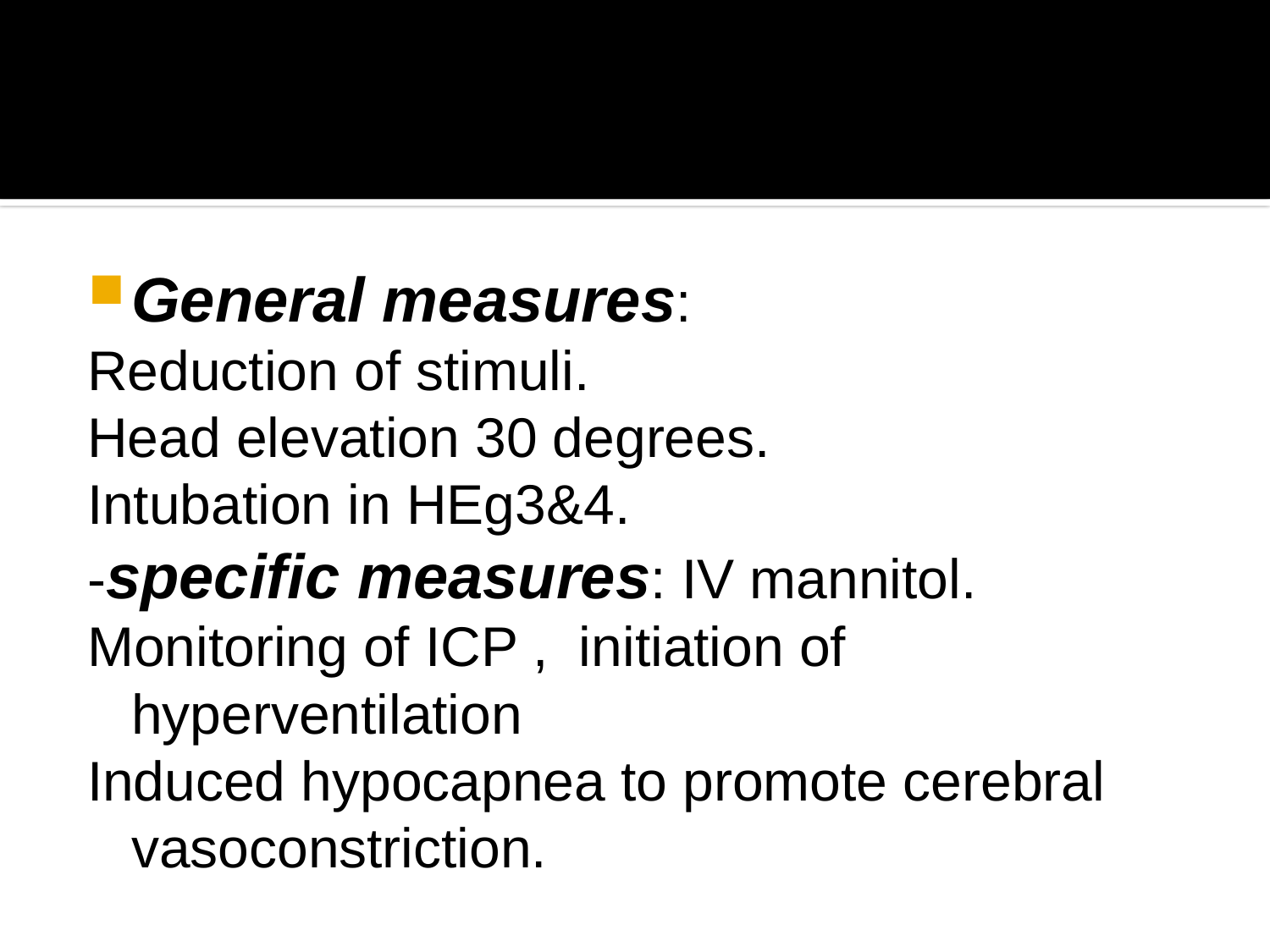

General measures:
Reduction of stimuli.
Head elevation 30 degrees.
Intubation in HEg3&4.
-specific measures: IV mannitol.
Monitoring of ICP ,  initiation of hyperventilation
Induced hypocapnea to promote cerebral vasoconstriction.